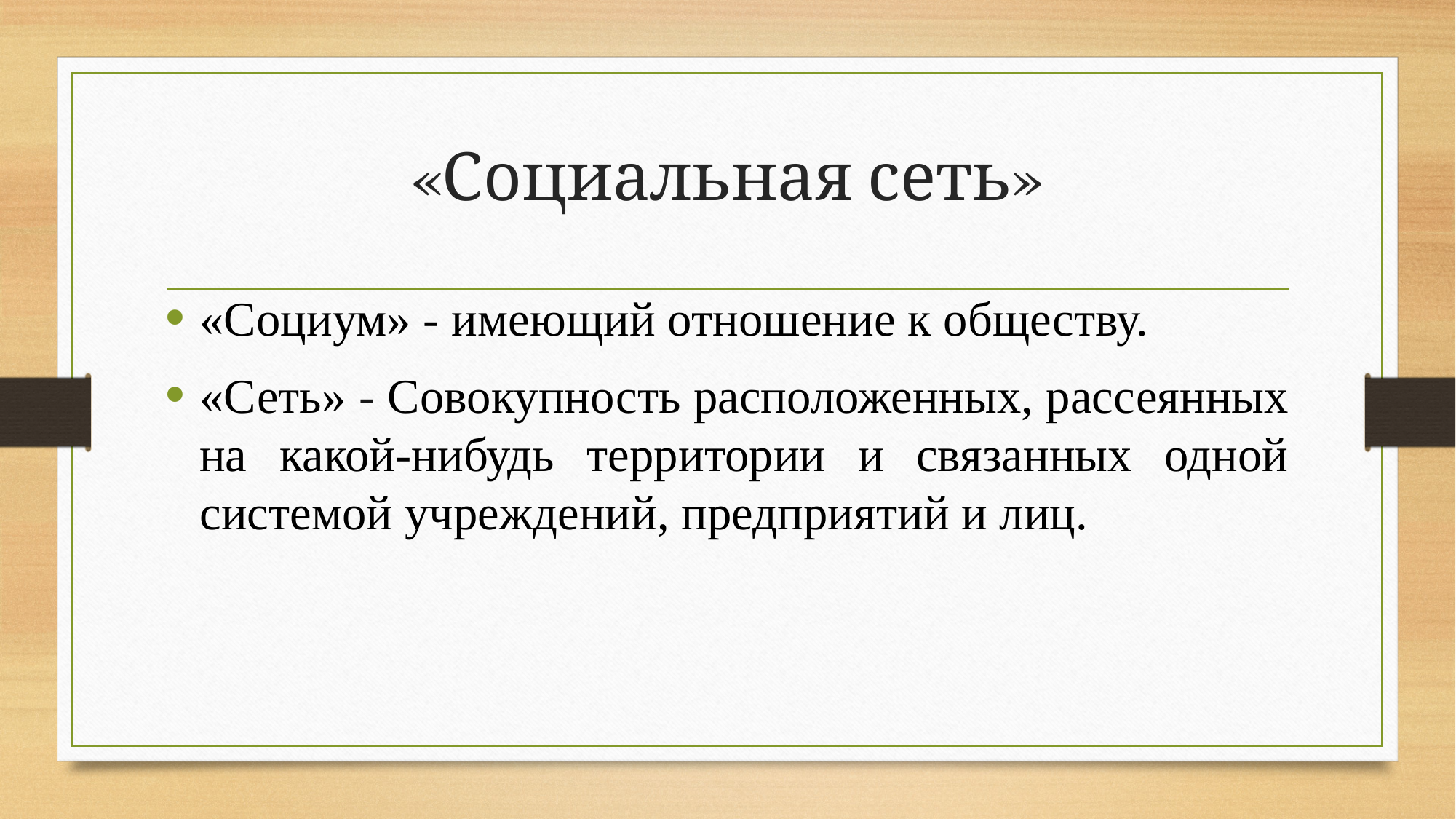

# «Социальная сеть»
«Социум» - имеющий отношение к обществу.
«Сеть» - Совокупность расположенных, рассеянных на какой-нибудь территории и связанных одной системой учреждений, предприятий и лиц.